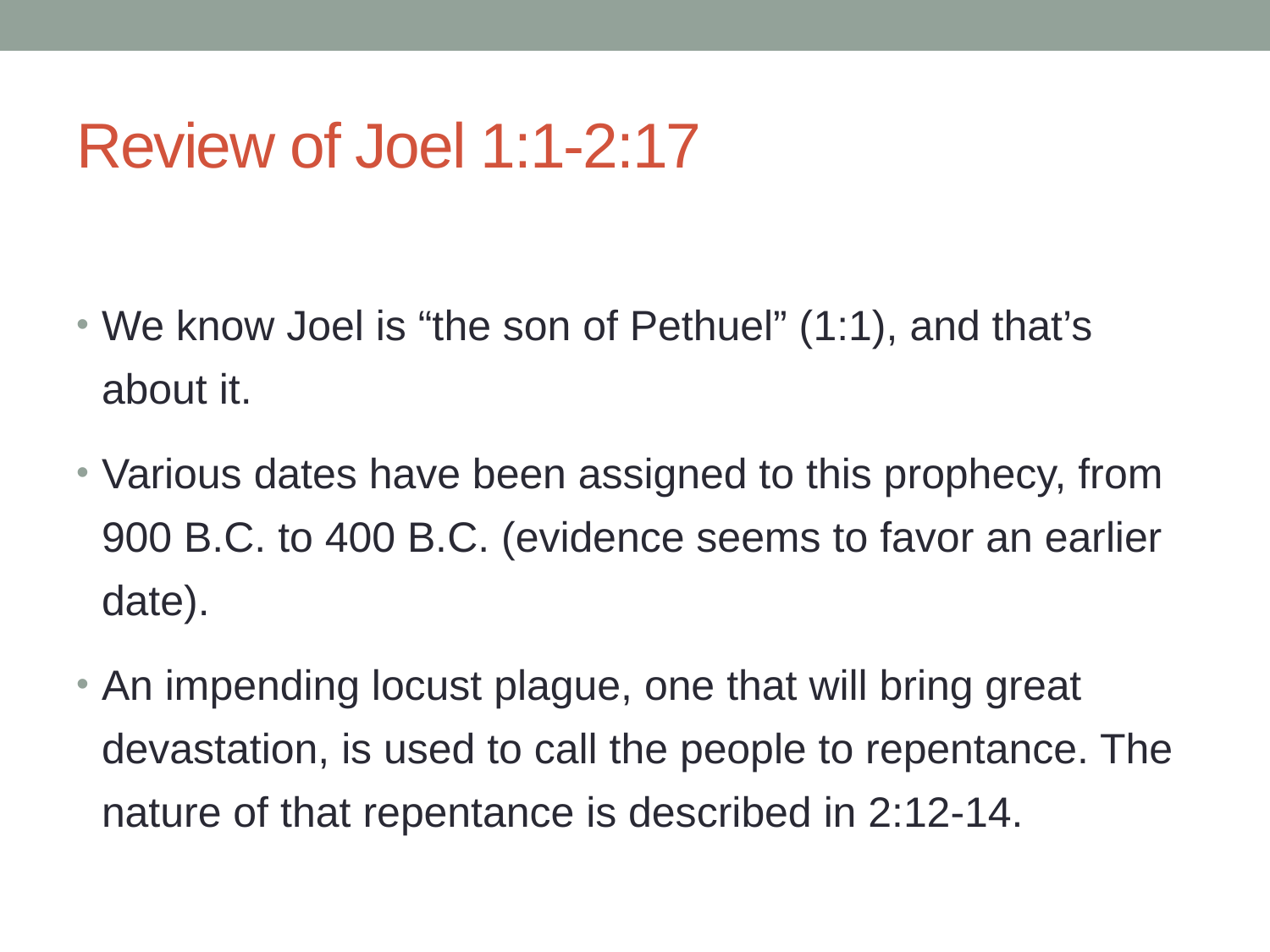

# Review of Joel 1:1-2:17
We know Joel is “the son of Pethuel” (1:1), and that’s about it.
Various dates have been assigned to this prophecy, from 900 B.C. to 400 B.C. (evidence seems to favor an earlier date).
An impending locust plague, one that will bring great devastation, is used to call the people to repentance. The nature of that repentance is described in 2:12-14.